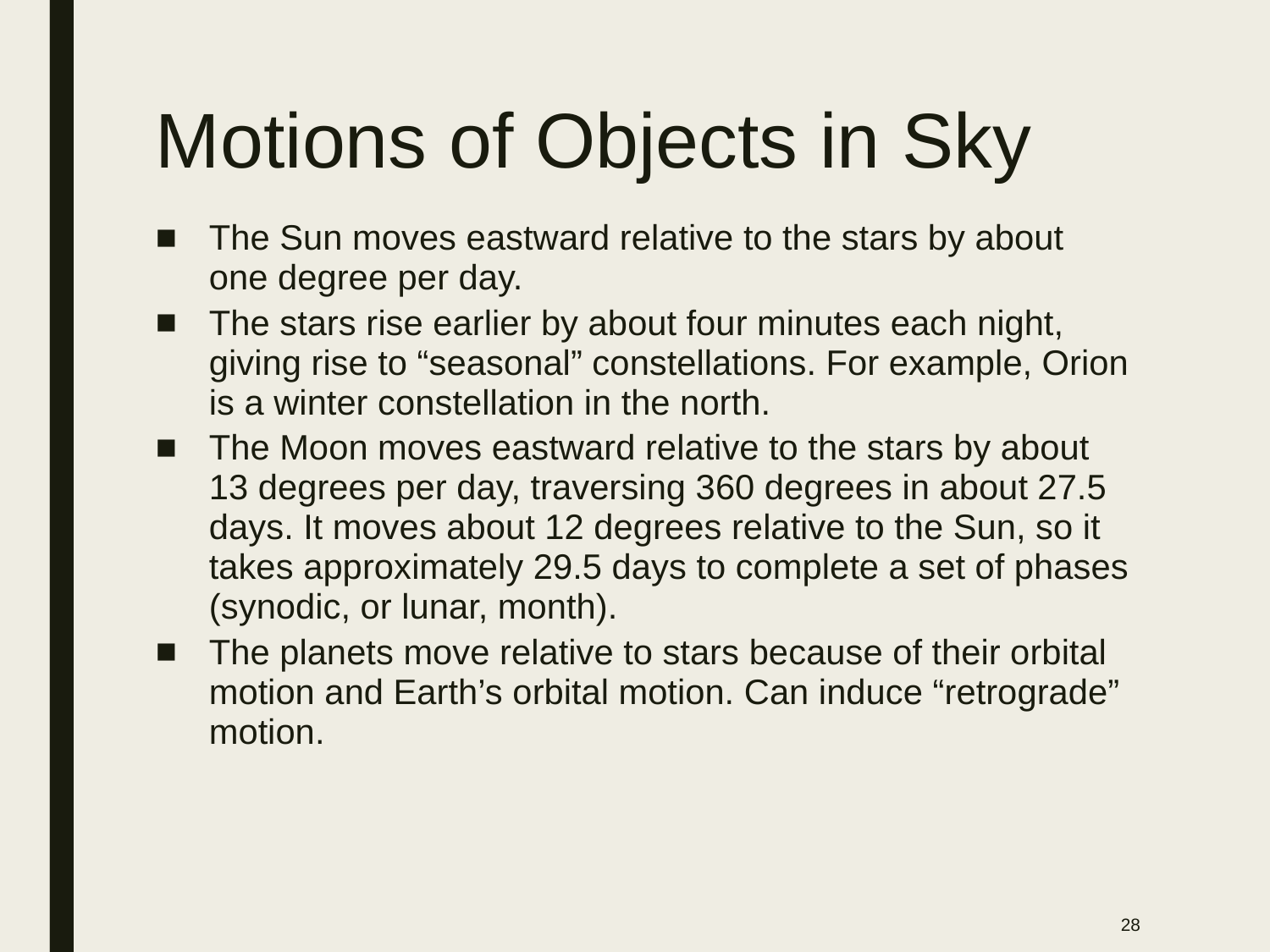

# Motions of Objects in Sky
The Sun moves eastward relative to the stars by about one degree per day.
The stars rise earlier by about four minutes each night, giving rise to “seasonal” constellations. For example, Orion is a winter constellation in the north.
The Moon moves eastward relative to the stars by about 13 degrees per day, traversing 360 degrees in about 27.5 days. It moves about 12 degrees relative to the Sun, so it takes approximately 29.5 days to complete a set of phases (synodic, or lunar, month).
The planets move relative to stars because of their orbital motion and Earth’s orbital motion. Can induce “retrograde” motion.
28